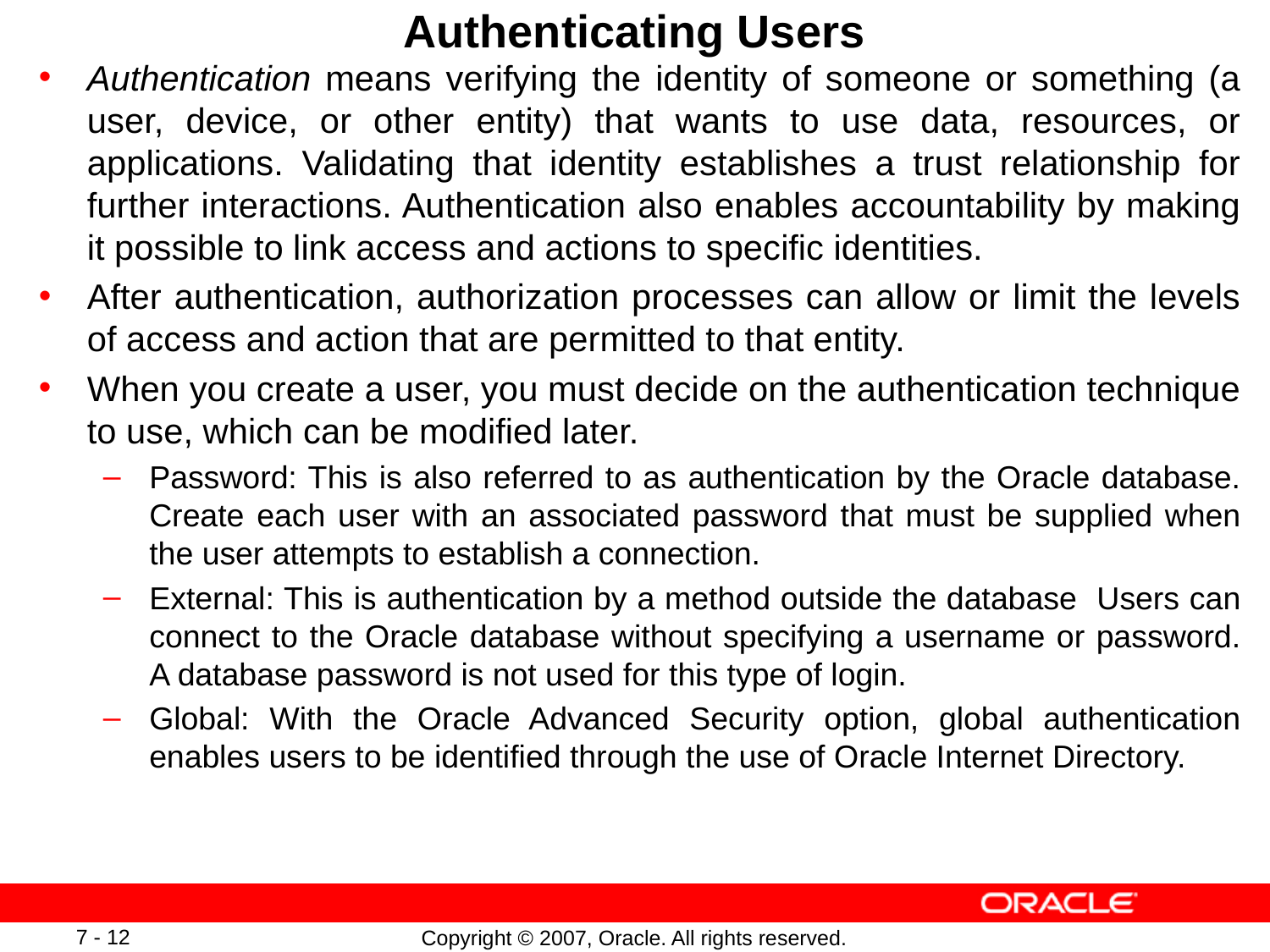

# Authenticating Users
Authentication means verifying the identity of someone or something (a user, device, or other entity) that wants to use data, resources, or applications. Validating that identity establishes a trust relationship for further interactions. Authentication also enables accountability by making it possible to link access and actions to specific identities.
After authentication, authorization processes can allow or limit the levels of access and action that are permitted to that entity.
When you create a user, you must decide on the authentication technique to use, which can be modified later.
Password: This is also referred to as authentication by the Oracle database. Create each user with an associated password that must be supplied when the user attempts to establish a connection.
External: This is authentication by a method outside the database  Users can connect to the Oracle database without specifying a username or password. A database password is not used for this type of login.
Global: With the Oracle Advanced Security option, global authentication enables users to be identified through the use of Oracle Internet Directory.